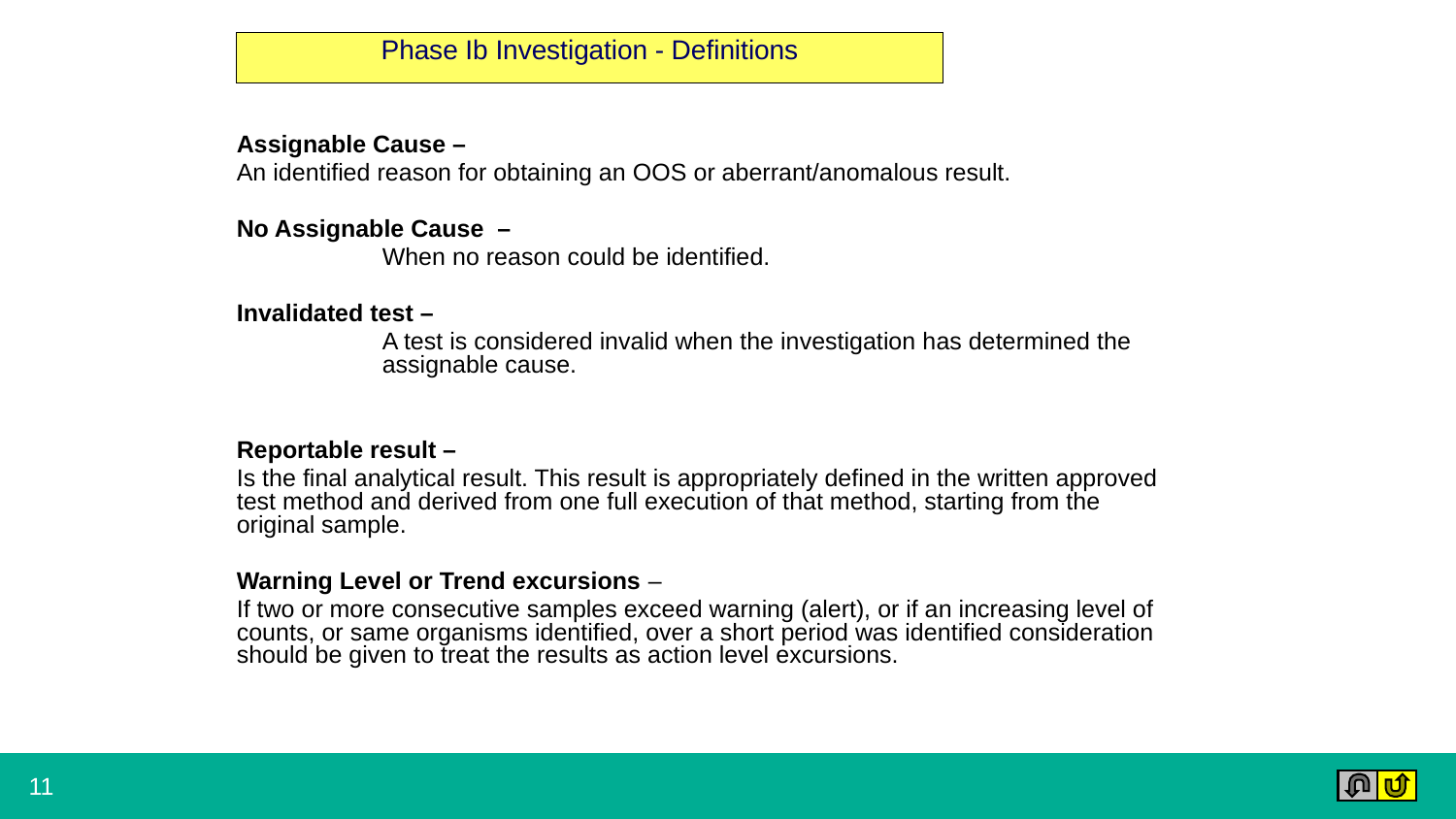

# Phase Ib Investigation - Definitions
Assignable Cause –
An identified reason for obtaining an OOS or aberrant/anomalous result.

No Assignable Cause  –
	When no reason could be identified.

Invalidated test –
	A test is considered invalid when the investigation has determined the 	assignable cause.

Reportable result –
Is the final analytical result. This result is appropriately defined in the written approved test method and derived from one full execution of that method, starting from the original sample.

Warning Level or Trend excursions –
If two or more consecutive samples exceed warning (alert), or if an increasing level of counts, or same organisms identified, over a short period was identified consideration should be given to treat the results as action level excursions.